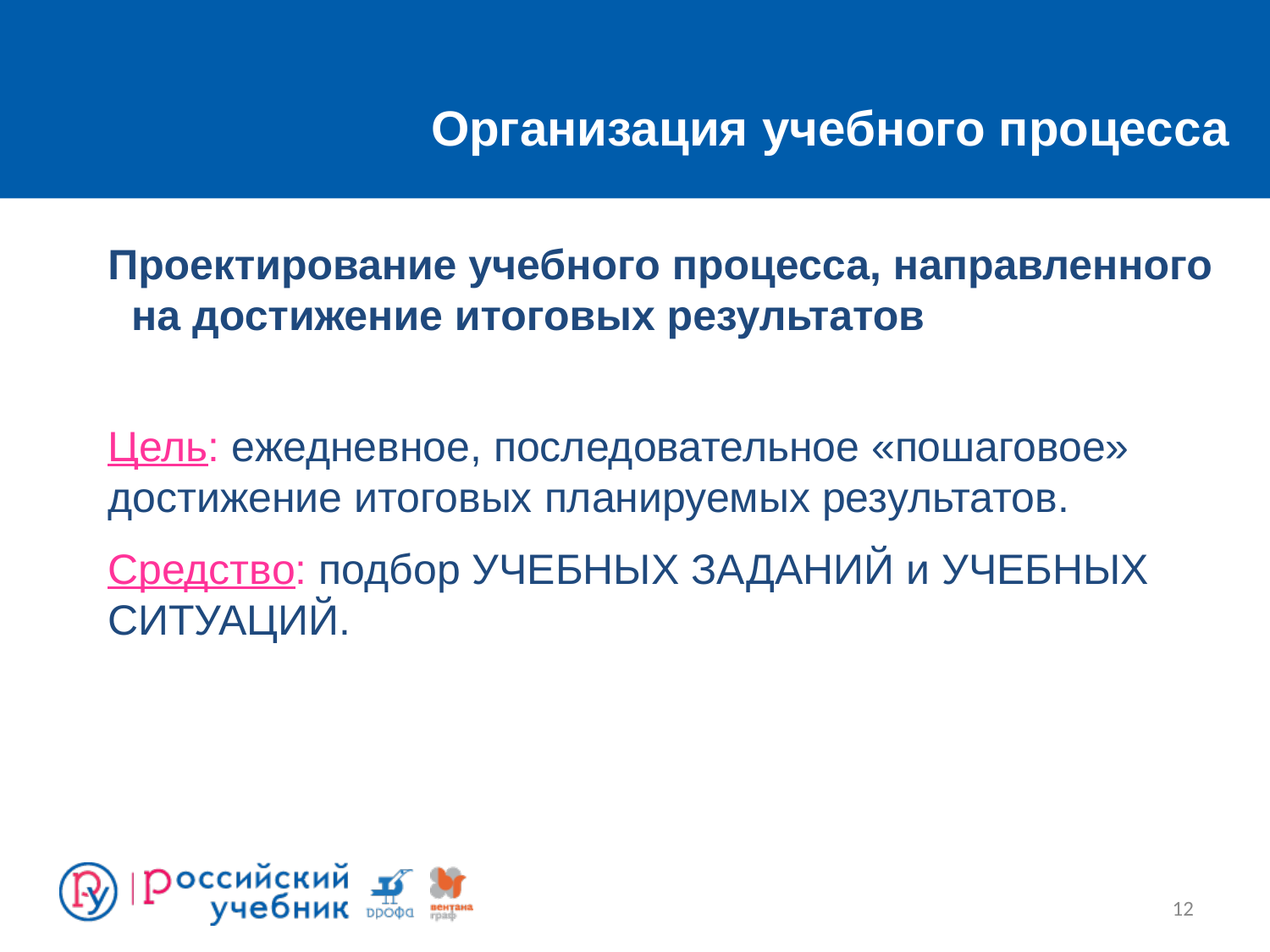

# Организация учебного процесса
Проектирование учебного процесса, направленного    на достижение итоговых результатов

Цель: ежедневное, последовательное «пошаговое» достижение итоговых планируемых результатов.
Средство: подбор УЧЕБНЫХ ЗАДАНИЙ и УЧЕБНЫХ СИТУАЦИЙ.

12